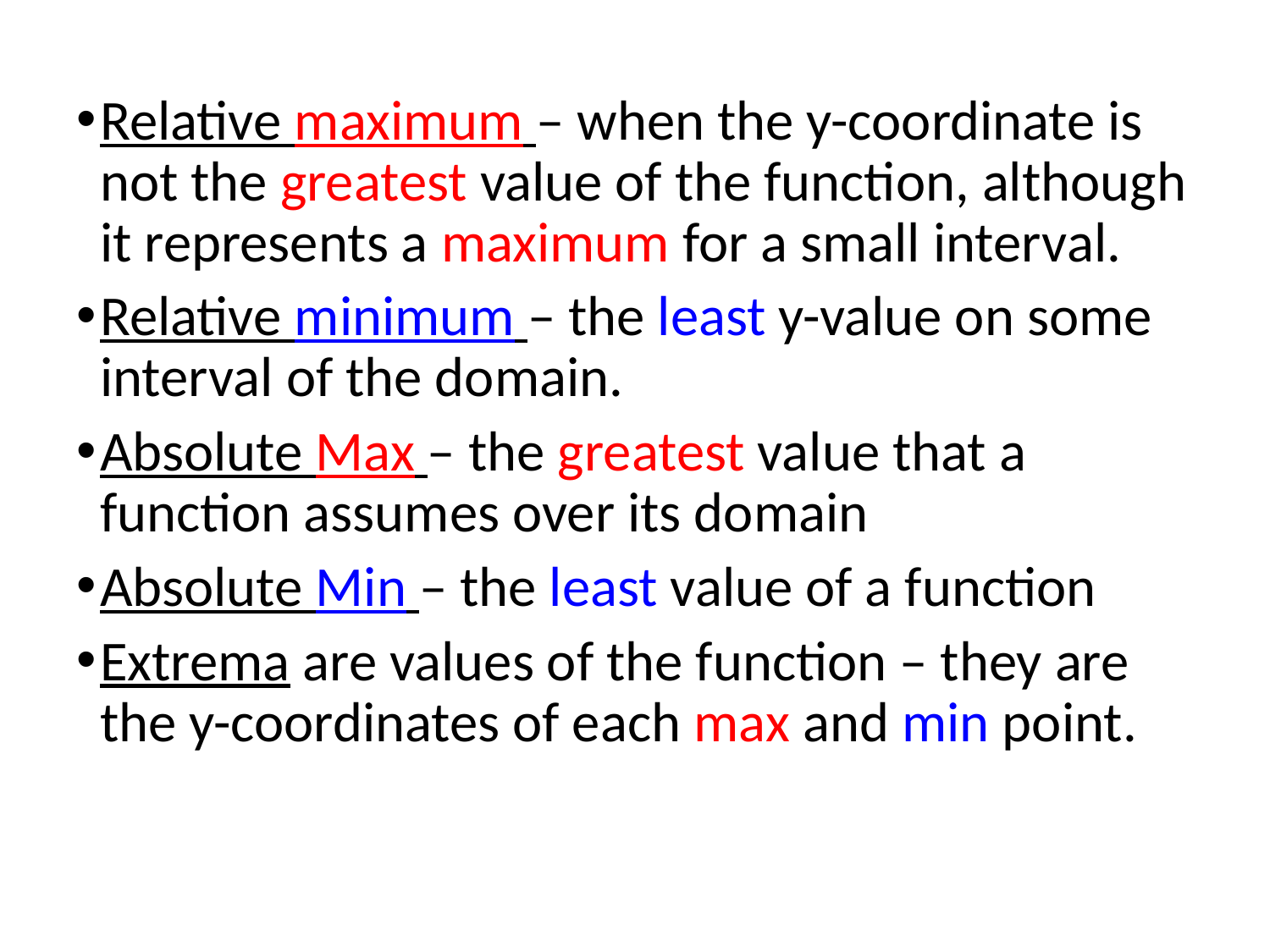

Relative maximum – when the y-coordinate is not the greatest value of the function, although it represents a maximum for a small interval.
Relative minimum – the least y-value on some interval of the domain.
Absolute Max – the greatest value that a function assumes over its domain
Absolute Min – the least value of a function
Extrema are values of the function – they are the y-coordinates of each max and min point.